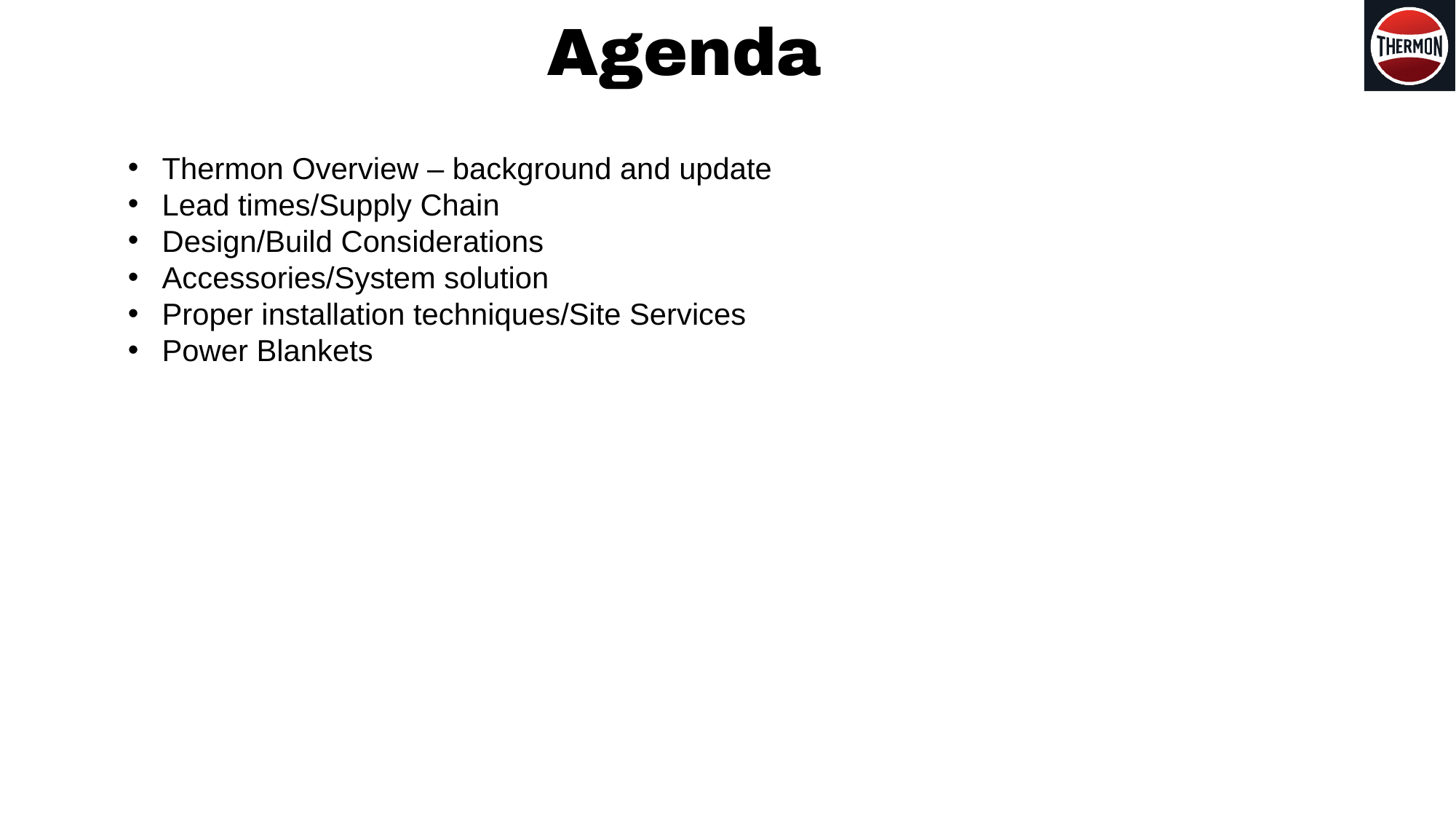

# Agenda
Thermon Overview – background and update
Lead times/Supply Chain
Design/Build Considerations
Accessories/System solution
Proper installation techniques/Site Services
Power Blankets